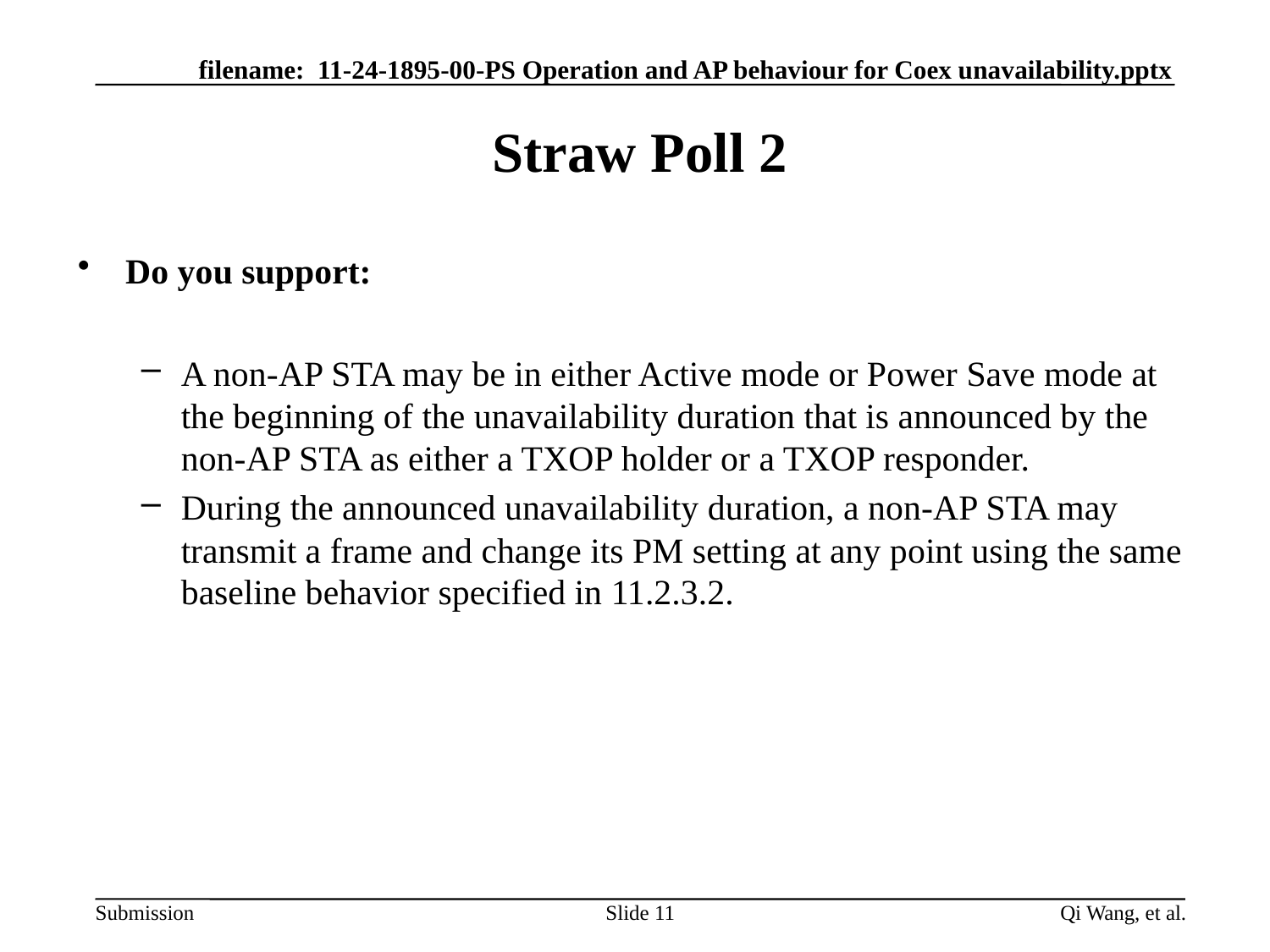

# Straw Poll 2
Do you support:

A non-AP STA may be in either Active mode or Power Save mode at the beginning of the unavailability duration that is announced by the non-AP STA as either a TXOP holder or a TXOP responder.
During the announced unavailability duration, a non-AP STA may transmit a frame and change its PM setting at any point using the same baseline behavior specified in 11.2.3.2.

Slide 11
Qi Wang, et al.